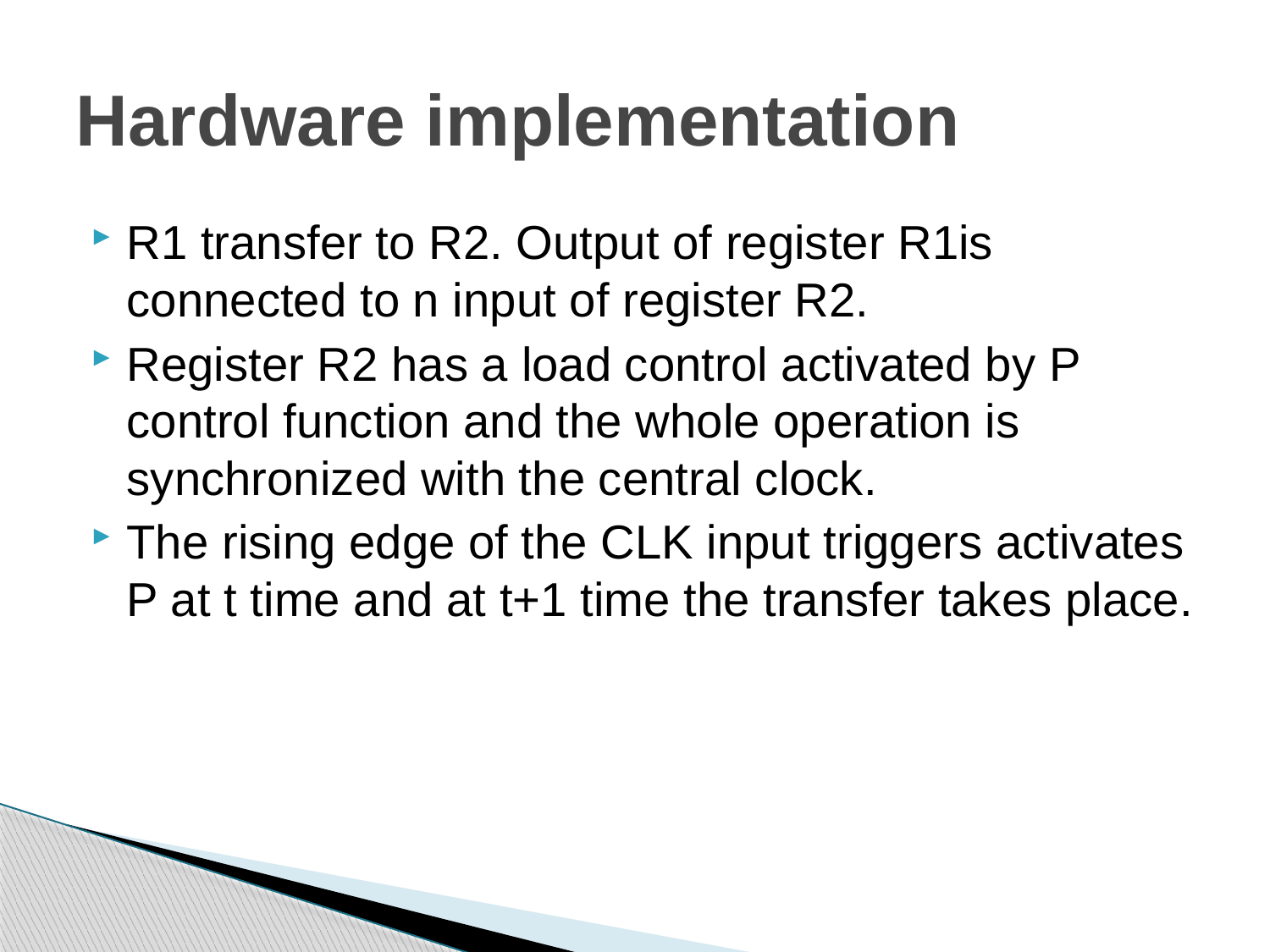

# Hardware implementation
R1 transfer to R2. Output of register R1is connected to n input of register R2.
Register R2 has a load control activated by P control function and the whole operation is synchronized with the central clock.
The rising edge of the CLK input triggers activates P at t time and at t+1 time the transfer takes place.